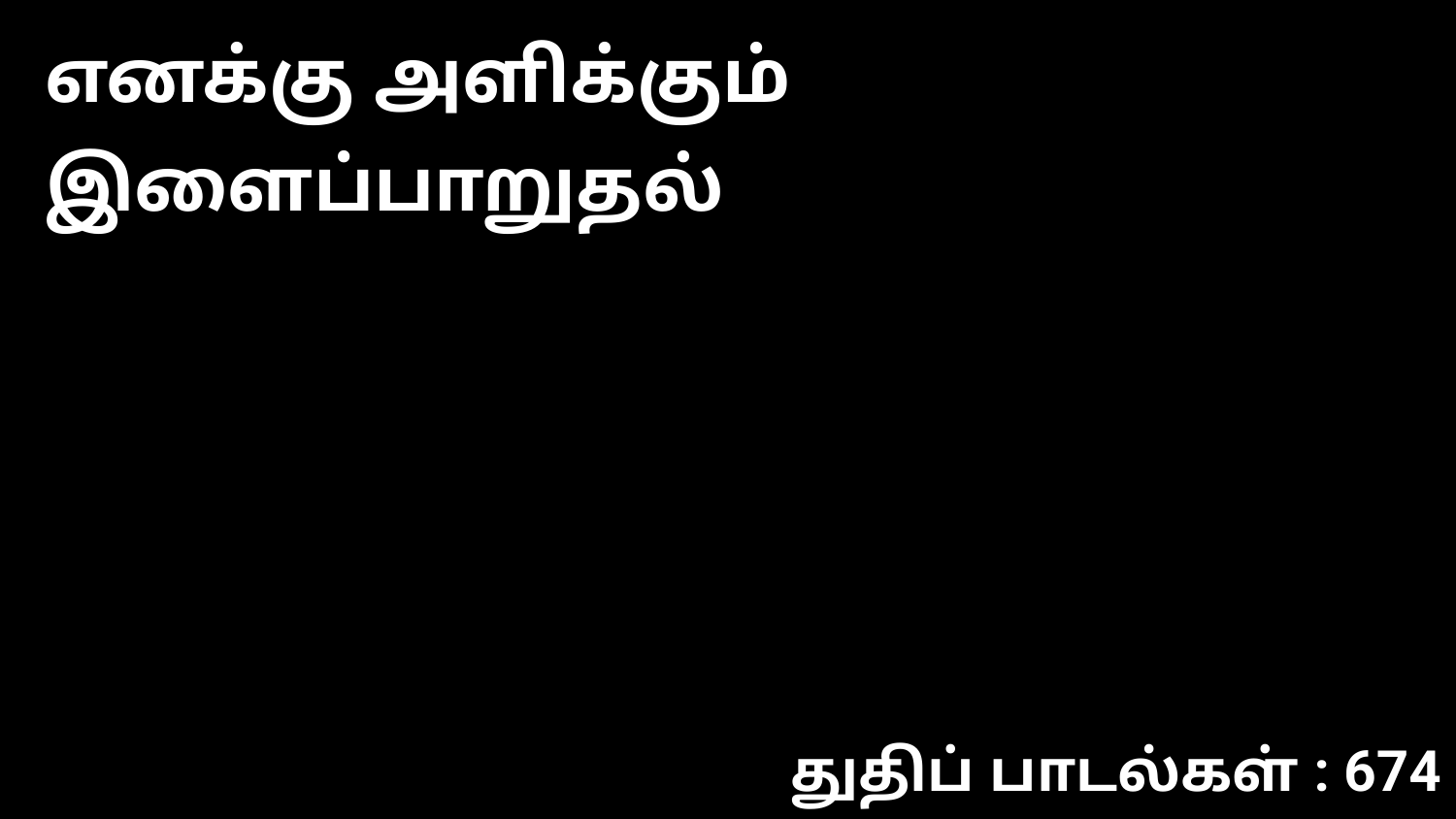

எனக்கு அளிக்கும் இளைப்பாறுதல்
துதிப் பாடல்கள் : 674